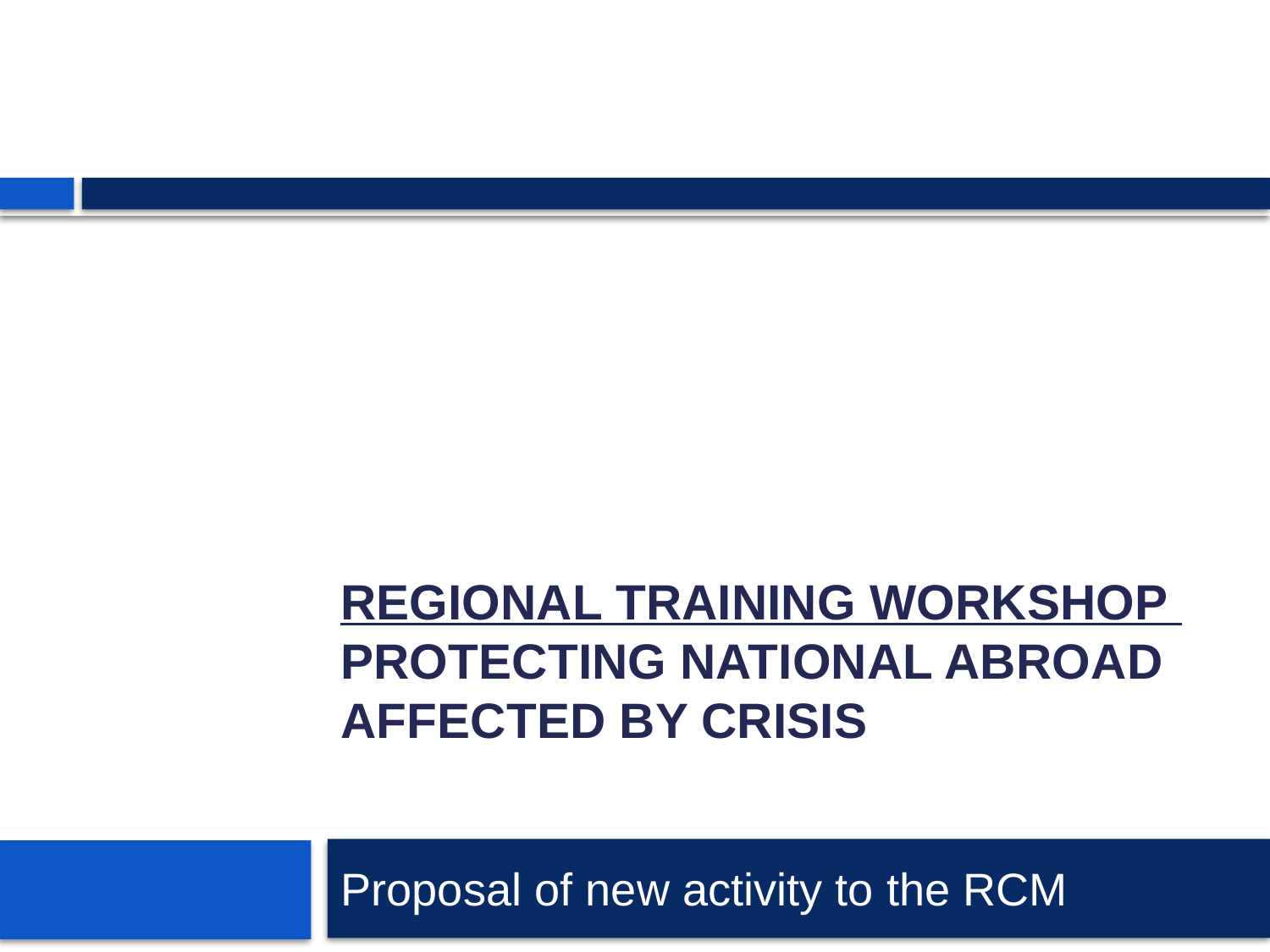

# REGIONAL TRAINING WORKSHOP PROTECTING NATIONAL ABROAD AFFECTED BY CRISIS
Proposal of new activity to the RCM